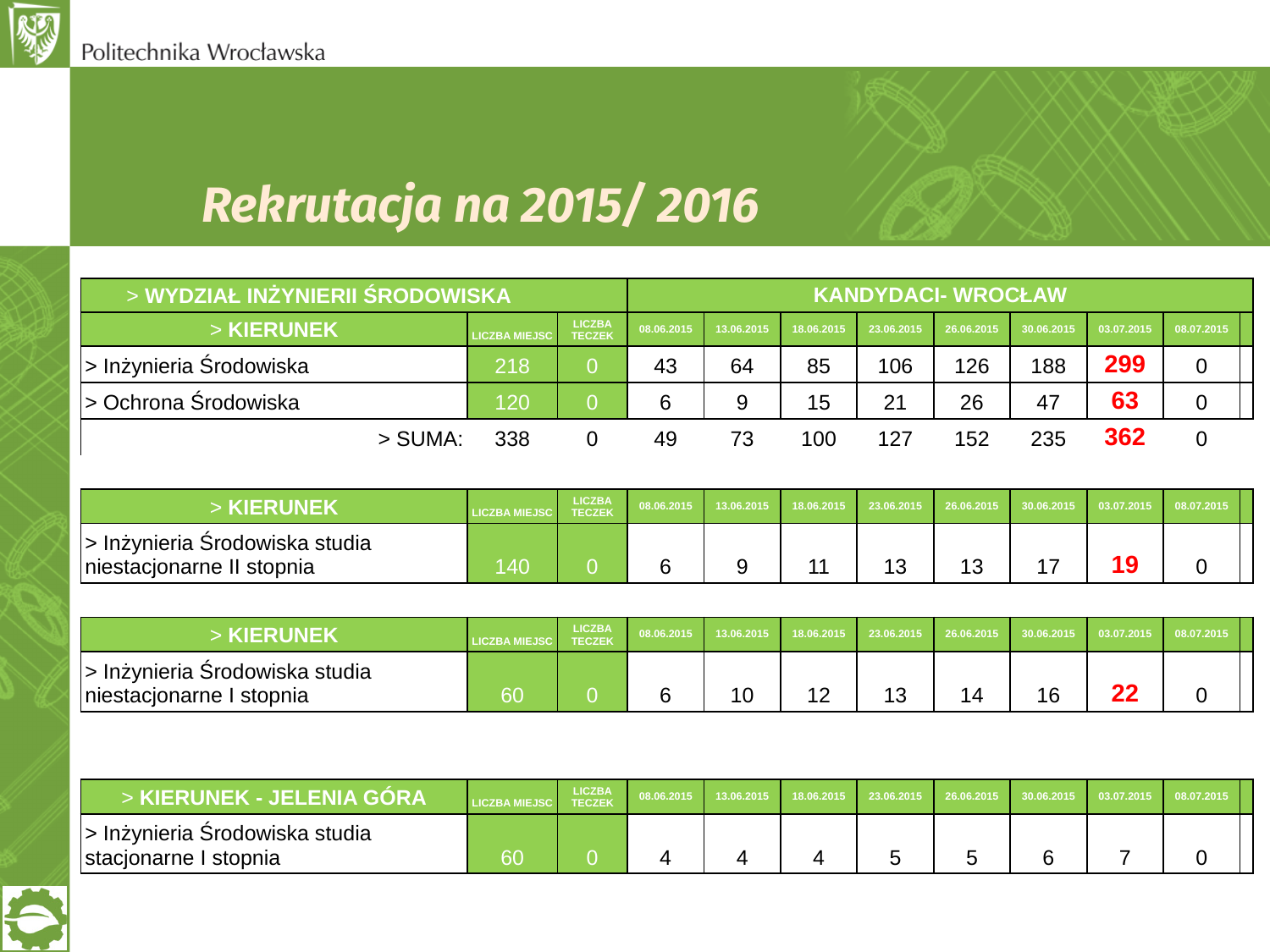

Rekrutacja na 2015/ 2016
| > WYDZIAŁ INŻYNIERII ŚRODOWISKA |  |  | KANDYDACI- WROCŁAW |  |  |  |  |  |  |  |  |
| --- | --- | --- | --- | --- | --- | --- | --- | --- | --- | --- | --- |
| > KIERUNEK | LICZBA MIEJSC | LICZBA TECZEK | 08.06.2015 | 13.06.2015 | 18.06.2015 | 23.06.2015 | 26.06.2015 | 30.06.2015 | 03.07.2015 | 08.07.2015 |  |
| > Inżynieria Środowiska | 218 | 0 | 43 | 64 | 85 | 106 | 126 | 188 | 299 | 0 |  |
| > Ochrona Środowiska | 120 | 0 | 6 | 9 | 15 | 21 | 26 | 47 | 63 | 0 |  |
| > SUMA: | 338 | 0 | 49 | 73 | 100 | 127 | 152 | 235 | 362 | 0 |  |
|  |  |  |  |  |  |  |  |  |  |  |  |
| > KIERUNEK | LICZBA MIEJSC | LICZBA TECZEK | 08.06.2015 | 13.06.2015 | 18.06.2015 | 23.06.2015 | 26.06.2015 | 30.06.2015 | 03.07.2015 | 08.07.2015 |  |
| > Inżynieria Środowiska studia niestacjonarne II stopnia | 140 | 0 | 6 | 9 | 11 | 13 | 13 | 17 | 19 | 0 |  |
|  |  |  |  |  |  |  |  |  |  |  |  |
| > KIERUNEK | LICZBA MIEJSC | LICZBA TECZEK | 08.06.2015 | 13.06.2015 | 18.06.2015 | 23.06.2015 | 26.06.2015 | 30.06.2015 | 03.07.2015 | 08.07.2015 |  |
| > Inżynieria Środowiska studia niestacjonarne I stopnia | 60 | 0 | 6 | 10 | 12 | 13 | 14 | 16 | 22 | 0 |  |
|  |  |  |  |  |  |  |  |  |  |  |  |
|  |  |  |  |  |  |  |  |  |  |  |  |
| > KIERUNEK - JELENIA GÓRA | LICZBA MIEJSC | LICZBA TECZEK | 08.06.2015 | 13.06.2015 | 18.06.2015 | 23.06.2015 | 26.06.2015 | 30.06.2015 | 03.07.2015 | 08.07.2015 |  |
| > Inżynieria Środowiska studia stacjonarne I stopnia | 60 | 0 | 4 | 4 | 4 | 5 | 5 | 6 | 7 | 0 |  |